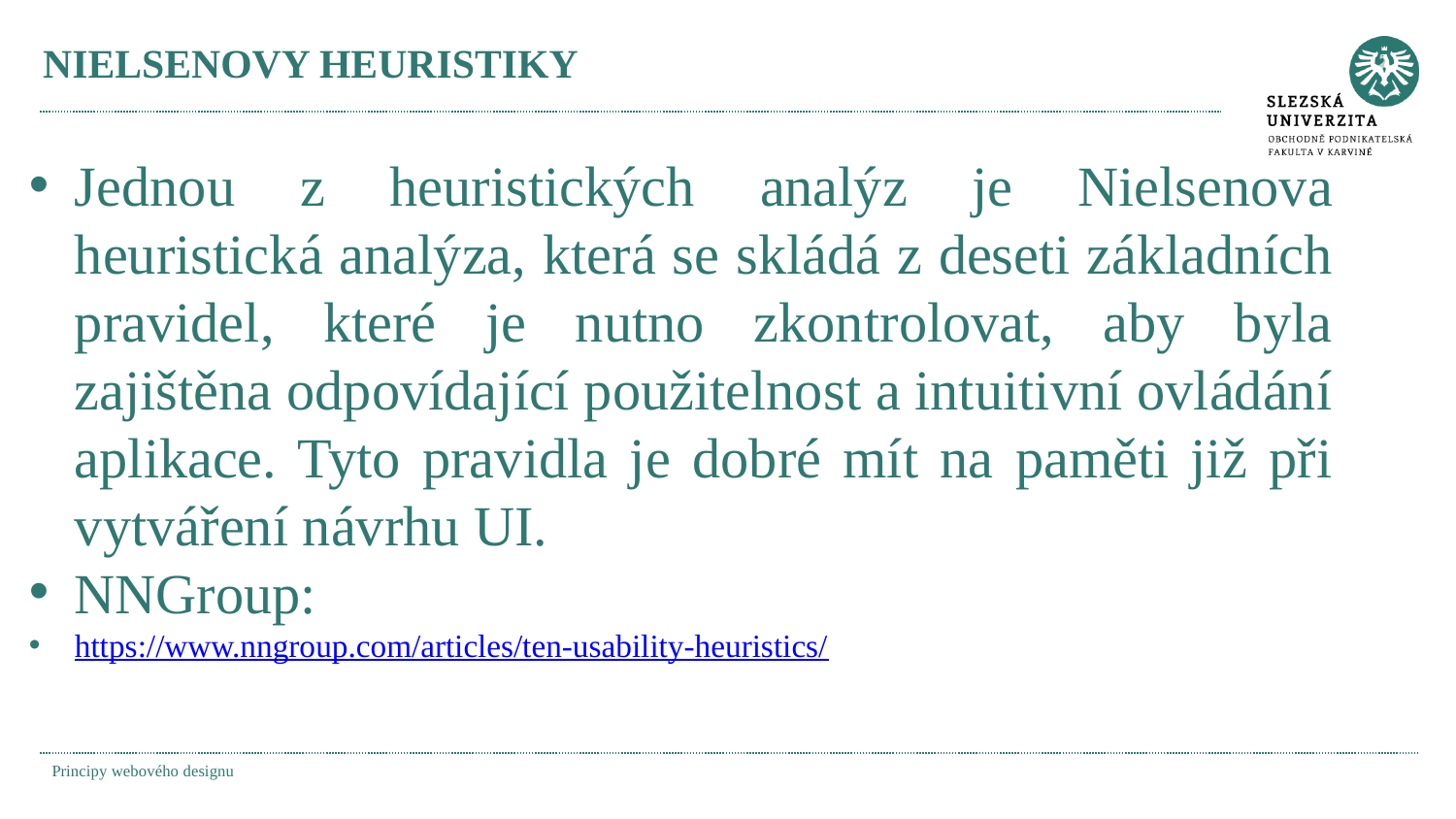

# NIELSENOVY HEURISTIKY
Jednou z heuristických analýz je Nielsenova heuristická analýza, která se skládá z deseti základních pravidel, které je nutno zkontrolovat, aby byla zajištěna odpovídající použitelnost a intuitivní ovládání aplikace. Tyto pravidla je dobré mít na paměti již při vytváření návrhu UI.
NNGroup:
https://www.nngroup.com/articles/ten-usability-heuristics/

Principy webového designu